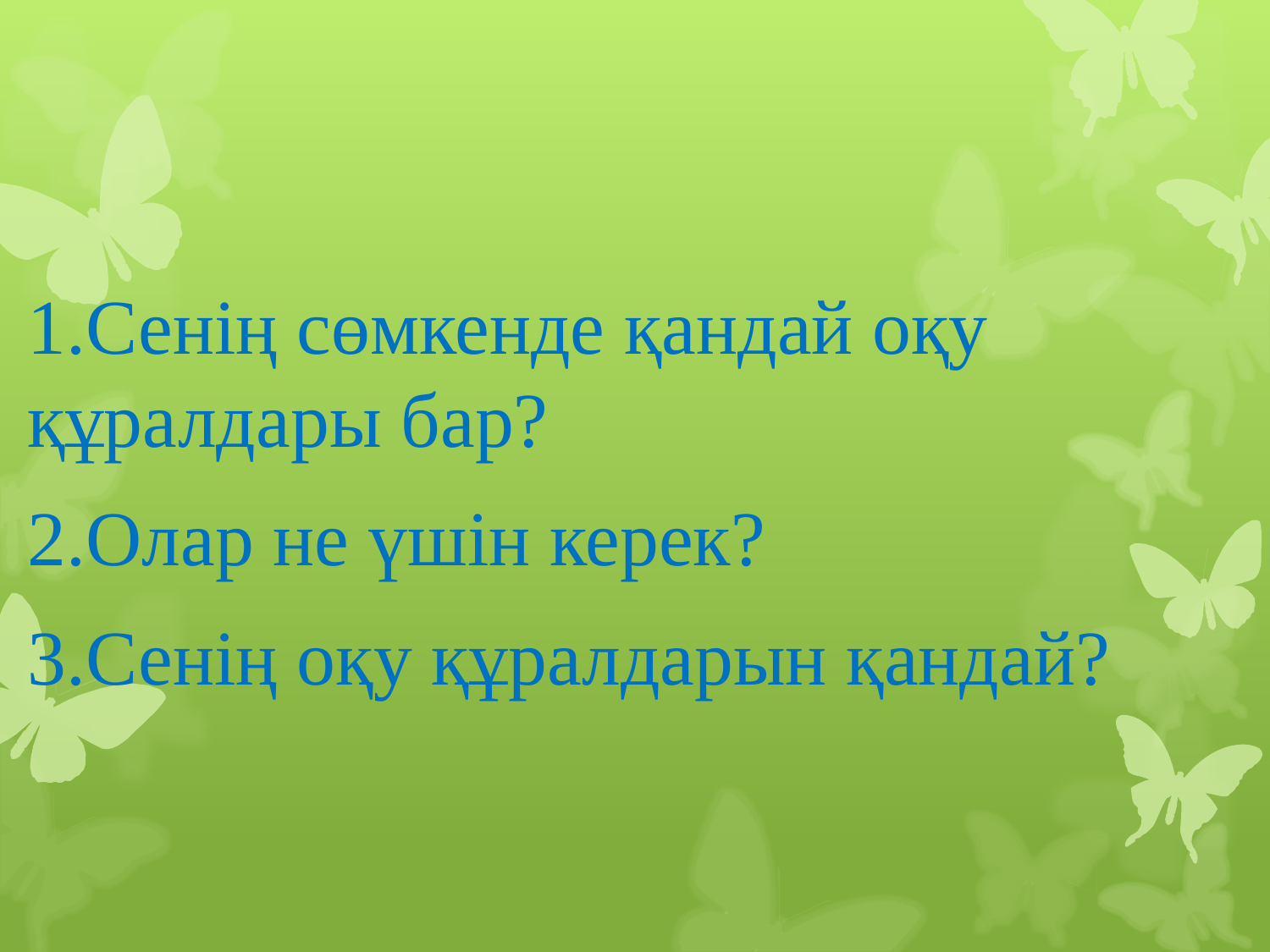

#
1.Сенің сөмкенде қандай оқу құралдары бар?
2.Олар не үшін керек?
3.Сенің оқу құралдарын қандай?